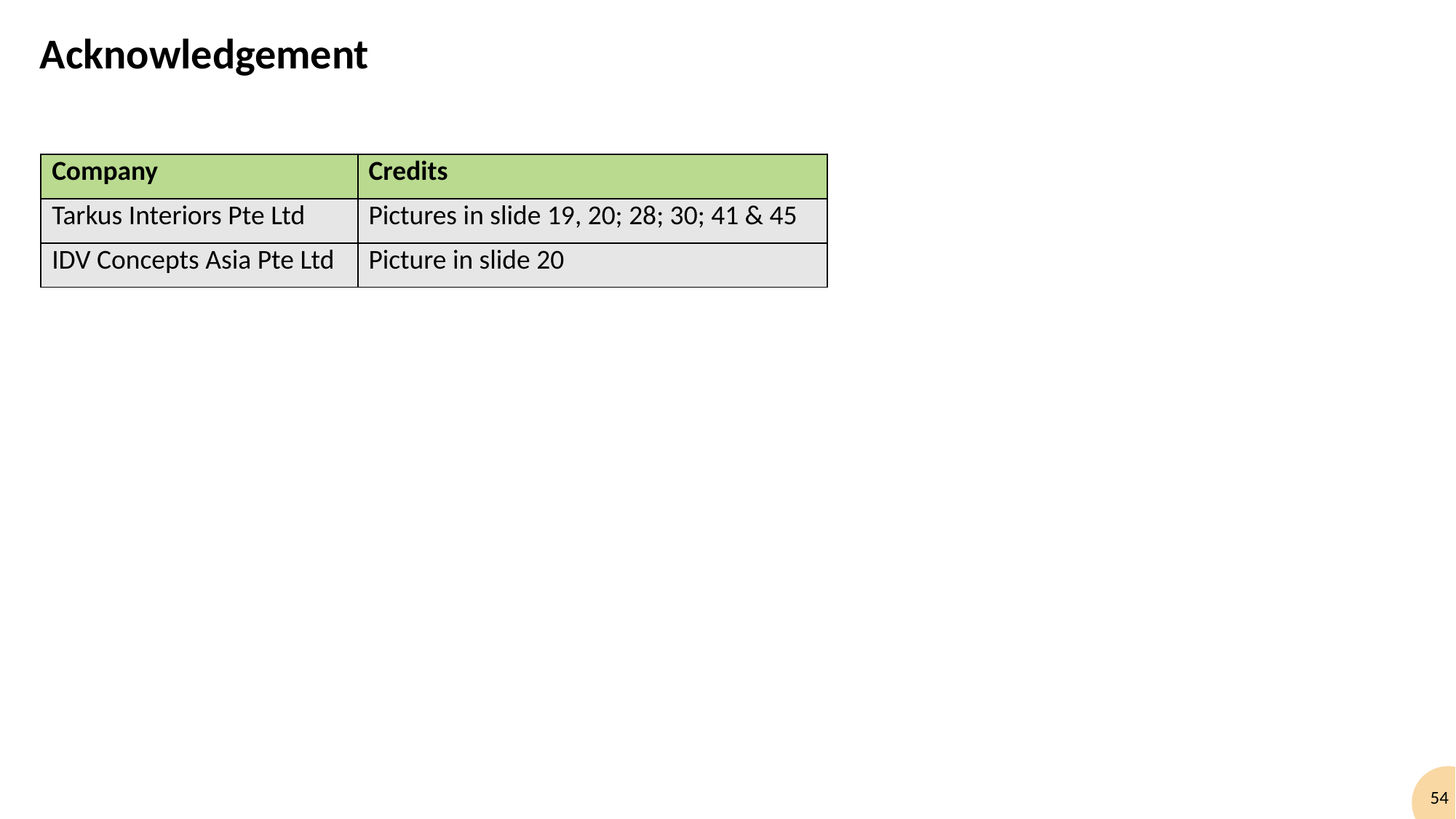

Acknowledgement
| Company | Credits |
| --- | --- |
| Tarkus Interiors Pte Ltd | Pictures in slide 19, 20; 28; 30; 41 & 45 |
| IDV Concepts Asia Pte Ltd | Picture in slide 20 |

54